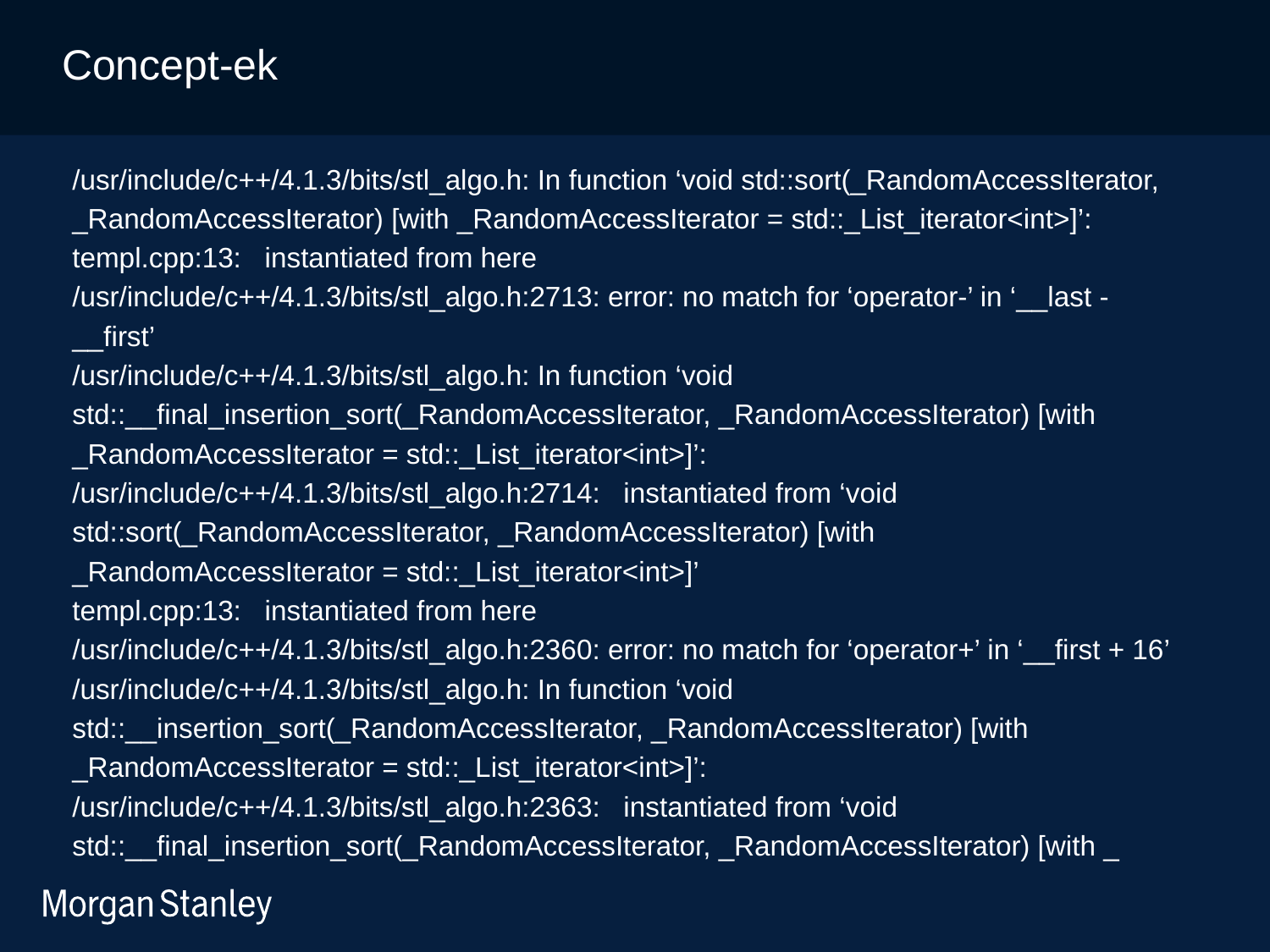

Concept-ek
/usr/include/c++/4.1.3/bits/stl_algo.h: In function ‘void std::sort(_RandomAccessIterator, _RandomAccessIterator) [with _RandomAccessIterator = std::_List_iterator<int>]’:
templ.cpp:13:   instantiated from here
/usr/include/c++/4.1.3/bits/stl_algo.h:2713: error: no match for ‘operator-’ in ‘__last - __first’
/usr/include/c++/4.1.3/bits/stl_algo.h: In function ‘void std::__final_insertion_sort(_RandomAccessIterator, _RandomAccessIterator) [with _RandomAccessIterator = std::_List_iterator<int>]’:
/usr/include/c++/4.1.3/bits/stl_algo.h:2714:   instantiated from ‘void std::sort(_RandomAccessIterator, _RandomAccessIterator) [with _RandomAccessIterator = std::_List_iterator<int>]’
templ.cpp:13:   instantiated from here
/usr/include/c++/4.1.3/bits/stl_algo.h:2360: error: no match for ‘operator+’ in ‘__first + 16’
/usr/include/c++/4.1.3/bits/stl_algo.h: In function ‘void std::__insertion_sort(_RandomAccessIterator, _RandomAccessIterator) [with _RandomAccessIterator = std::_List_iterator<int>]’:
/usr/include/c++/4.1.3/bits/stl_algo.h:2363:   instantiated from ‘void std::__final_insertion_sort(_RandomAccessIterator, _RandomAccessIterator) [with _